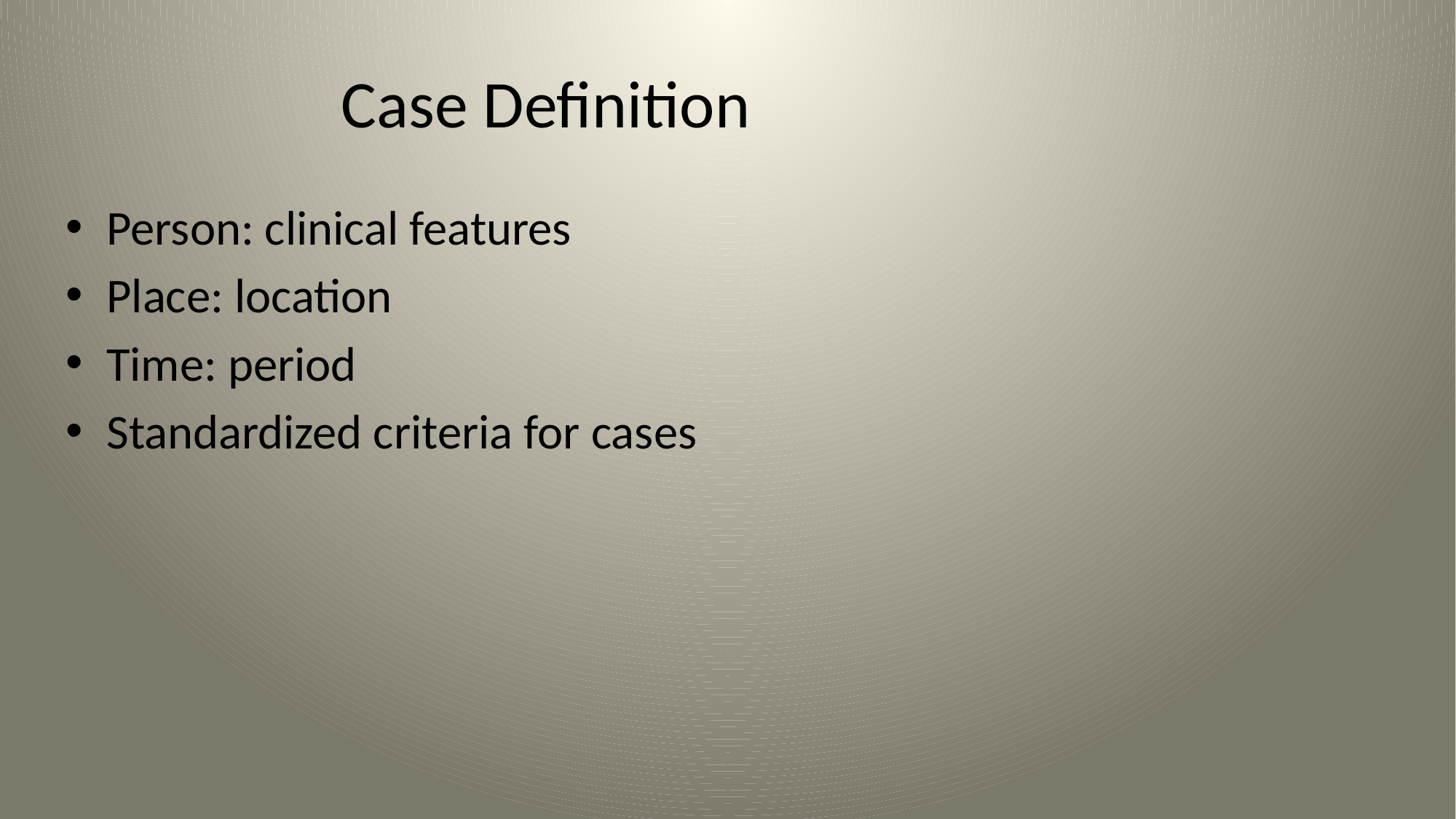

# Case Definition
Person: clinical features
Place: location
Time: period
Standardized criteria for cases